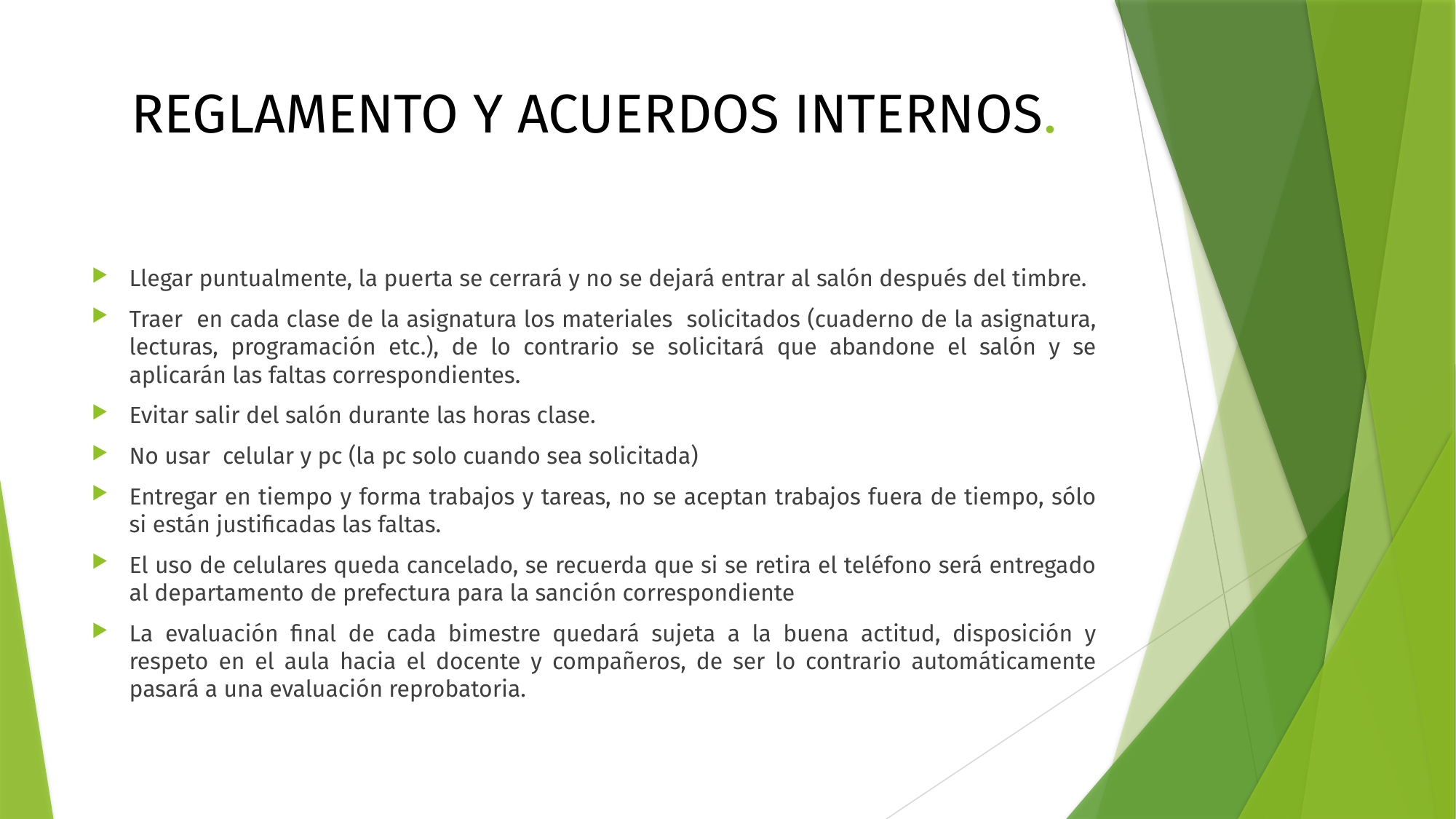

# REGLAMENTO Y ACUERDOS INTERNOS.
Llegar puntualmente, la puerta se cerrará y no se dejará entrar al salón después del timbre.
Traer  en cada clase de la asignatura los materiales  solicitados (cuaderno de la asignatura, lecturas, programación etc.), de lo contrario se solicitará que abandone el salón y se aplicarán las faltas correspondientes.
Evitar salir del salón durante las horas clase.
No usar  celular y pc (la pc solo cuando sea solicitada)
Entregar en tiempo y forma trabajos y tareas, no se aceptan trabajos fuera de tiempo, sólo si están justificadas las faltas.
El uso de celulares queda cancelado, se recuerda que si se retira el teléfono será entregado al departamento de prefectura para la sanción correspondiente
La evaluación final de cada bimestre quedará sujeta a la buena actitud, disposición y respeto en el aula hacia el docente y compañeros, de ser lo contrario automáticamente pasará a una evaluación reprobatoria.